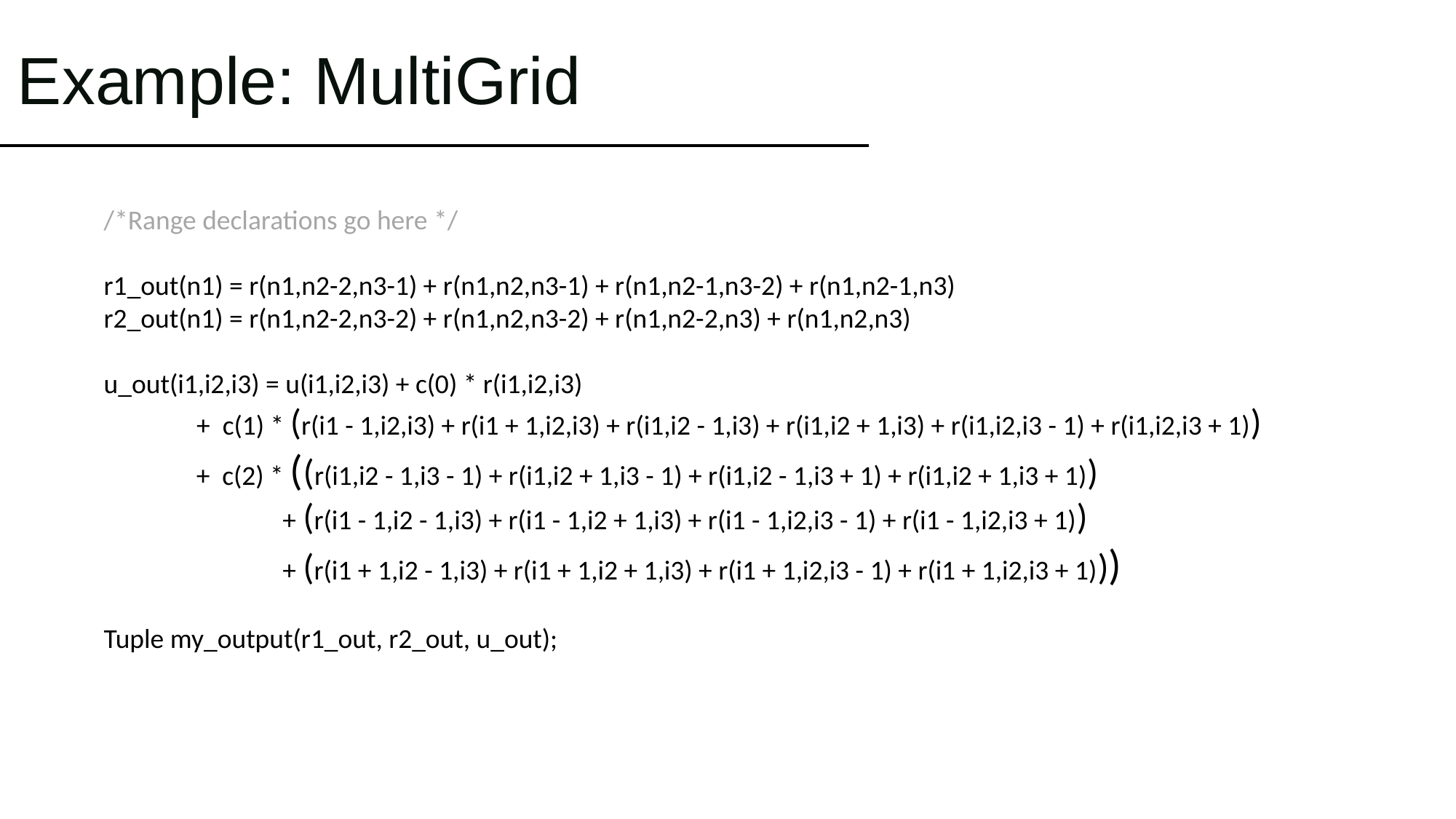

# Example: MultiGrid
/*Range declarations go here */

r1_out(n1) = r(n1,n2-2,n3-1) + r(n1,n2,n3-1) + r(n1,n2-1,n3-2) + r(n1,n2-1,n3)
r2_out(n1) = r(n1,n2-2,n3-2) + r(n1,n2,n3-2) + r(n1,n2-2,n3) + r(n1,n2,n3)

u_out(i1,i2,i3) = u(i1,i2,i3) + c(0) * r(i1,i2,i3)
               +  c(1) * (r(i1 - 1,i2,i3) + r(i1 + 1,i2,i3) + r(i1,i2 - 1,i3) + r(i1,i2 + 1,i3) + r(i1,i2,i3 - 1) + r(i1,i2,i3 + 1))
               +  c(2) * ((r(i1,i2 - 1,i3 - 1) + r(i1,i2 + 1,i3 - 1) + r(i1,i2 - 1,i3 + 1) + r(i1,i2 + 1,i3 + 1))
                             + (r(i1 - 1,i2 - 1,i3) + r(i1 - 1,i2 + 1,i3) + r(i1 - 1,i2,i3 - 1) + r(i1 - 1,i2,i3 + 1))
                             + (r(i1 + 1,i2 - 1,i3) + r(i1 + 1,i2 + 1,i3) + r(i1 + 1,i2,i3 - 1) + r(i1 + 1,i2,i3 + 1)))

Tuple my_output(r1_out, r2_out, u_out);